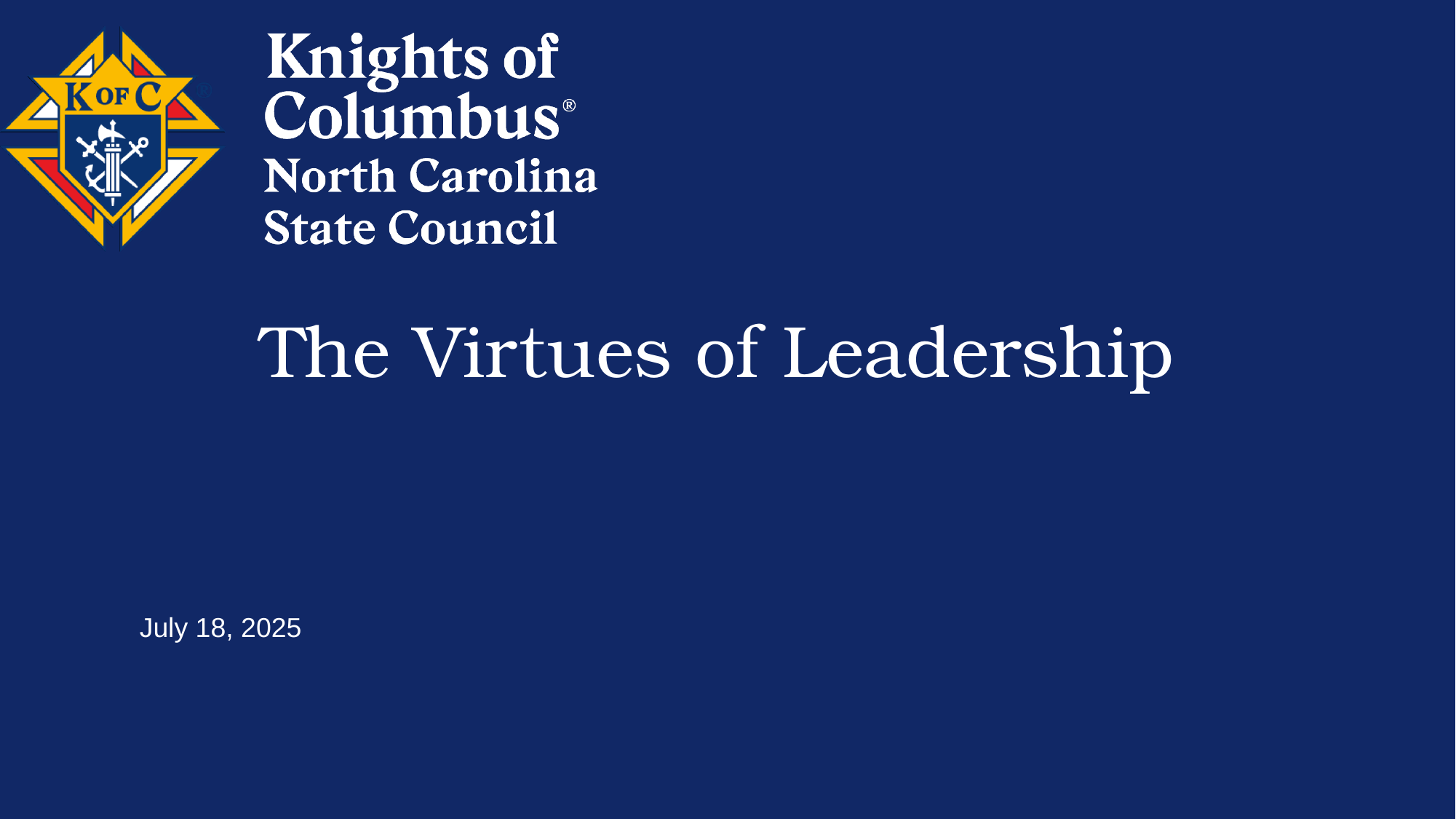

# The Virtues of Leadership
July 18, 2025